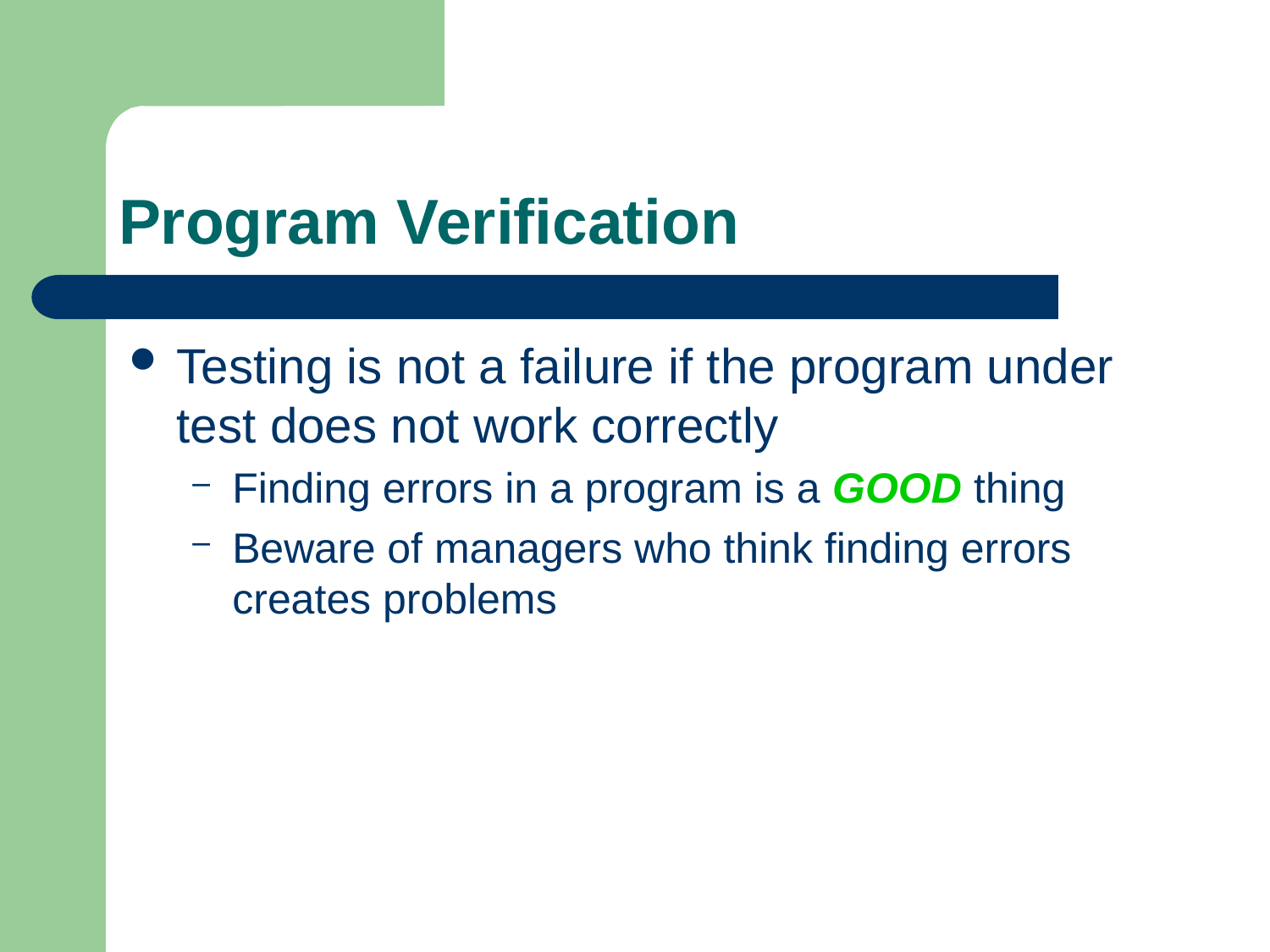

# Program Verification
Testing is not a failure if the program under test does not work correctly
Finding errors in a program is a GOOD thing
Beware of managers who think finding errors creates problems